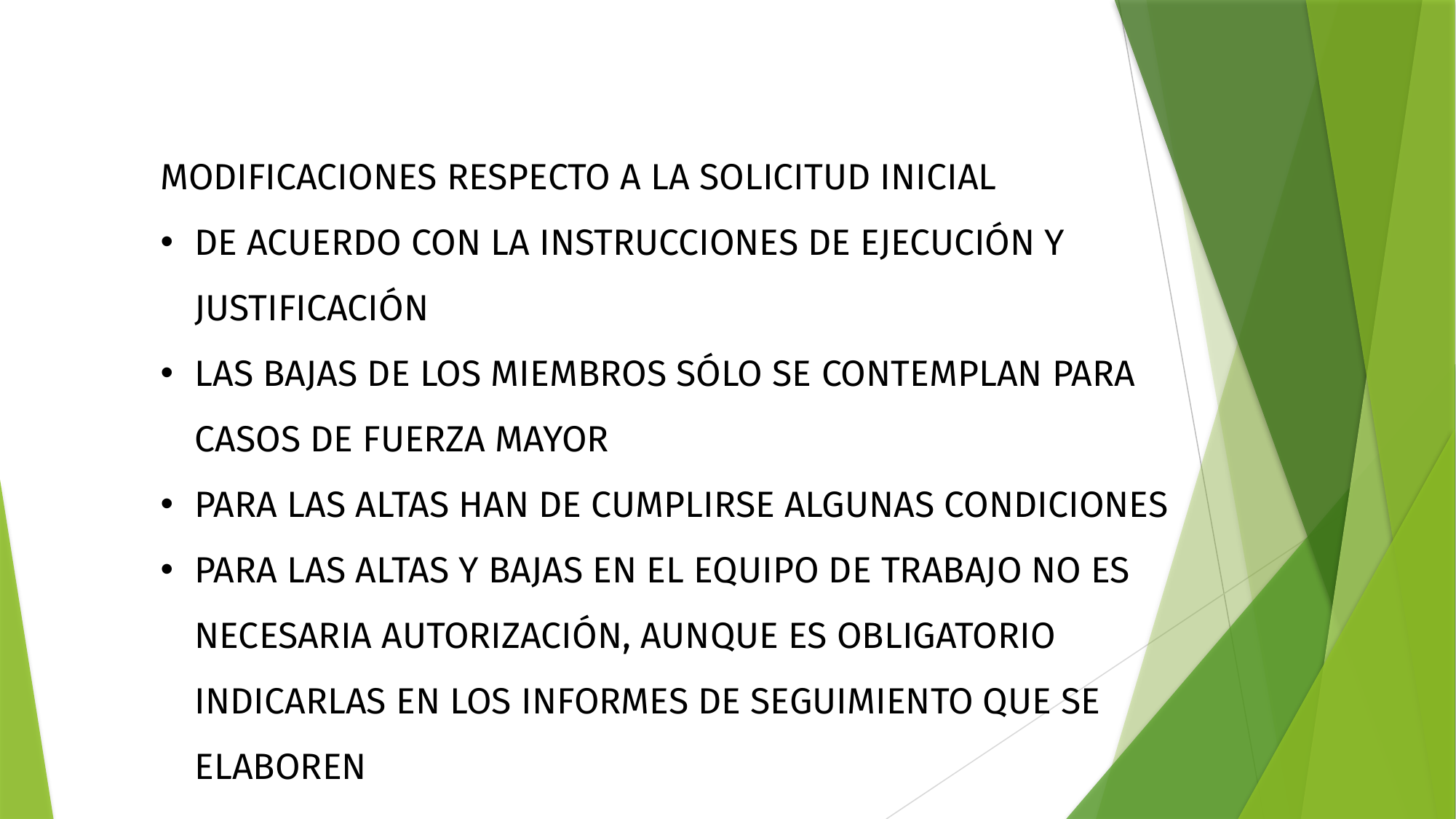

MODIFICACIONES RESPECTO A LA SOLICITUD INICIAL
DE ACUERDO CON LA INSTRUCCIONES DE EJECUCIÓN Y JUSTIFICACIÓN
LAS BAJAS DE LOS MIEMBROS SÓLO SE CONTEMPLAN PARA CASOS DE FUERZA MAYOR
PARA LAS ALTAS HAN DE CUMPLIRSE ALGUNAS CONDICIONES
PARA LAS ALTAS Y BAJAS EN EL EQUIPO DE TRABAJO NO ES NECESARIA AUTORIZACIÓN, AUNQUE ES OBLIGATORIO INDICARLAS EN LOS INFORMES DE SEGUIMIENTO QUE SE ELABOREN